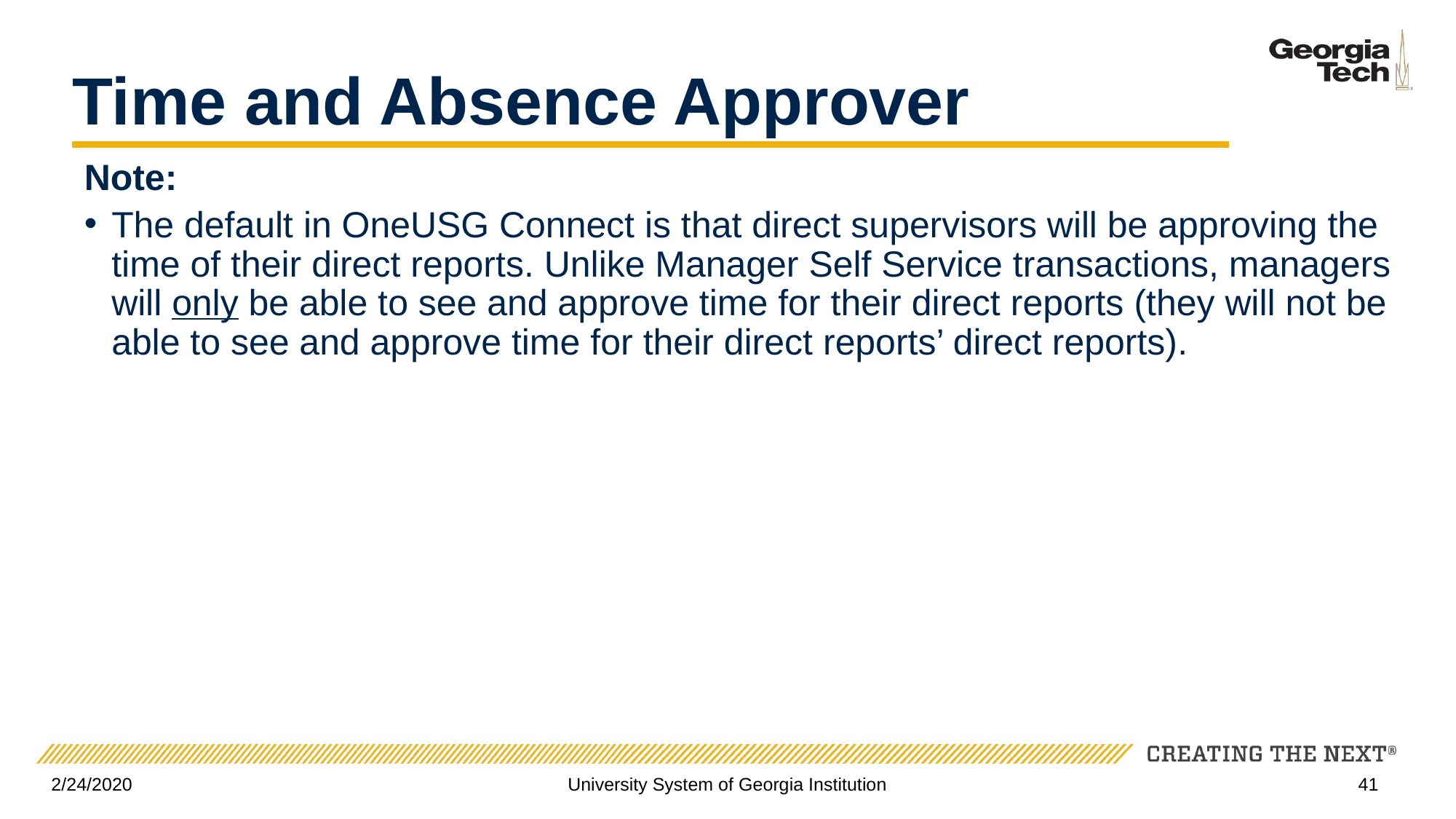

# Time and Absence Approver
Note:
The default in OneUSG Connect is that direct supervisors will be approving the time of their direct reports. Unlike Manager Self Service transactions, managers will only be able to see and approve time for their direct reports (they will not be able to see and approve time for their direct reports’ direct reports).
2/24/2020
University System of Georgia Institution
41